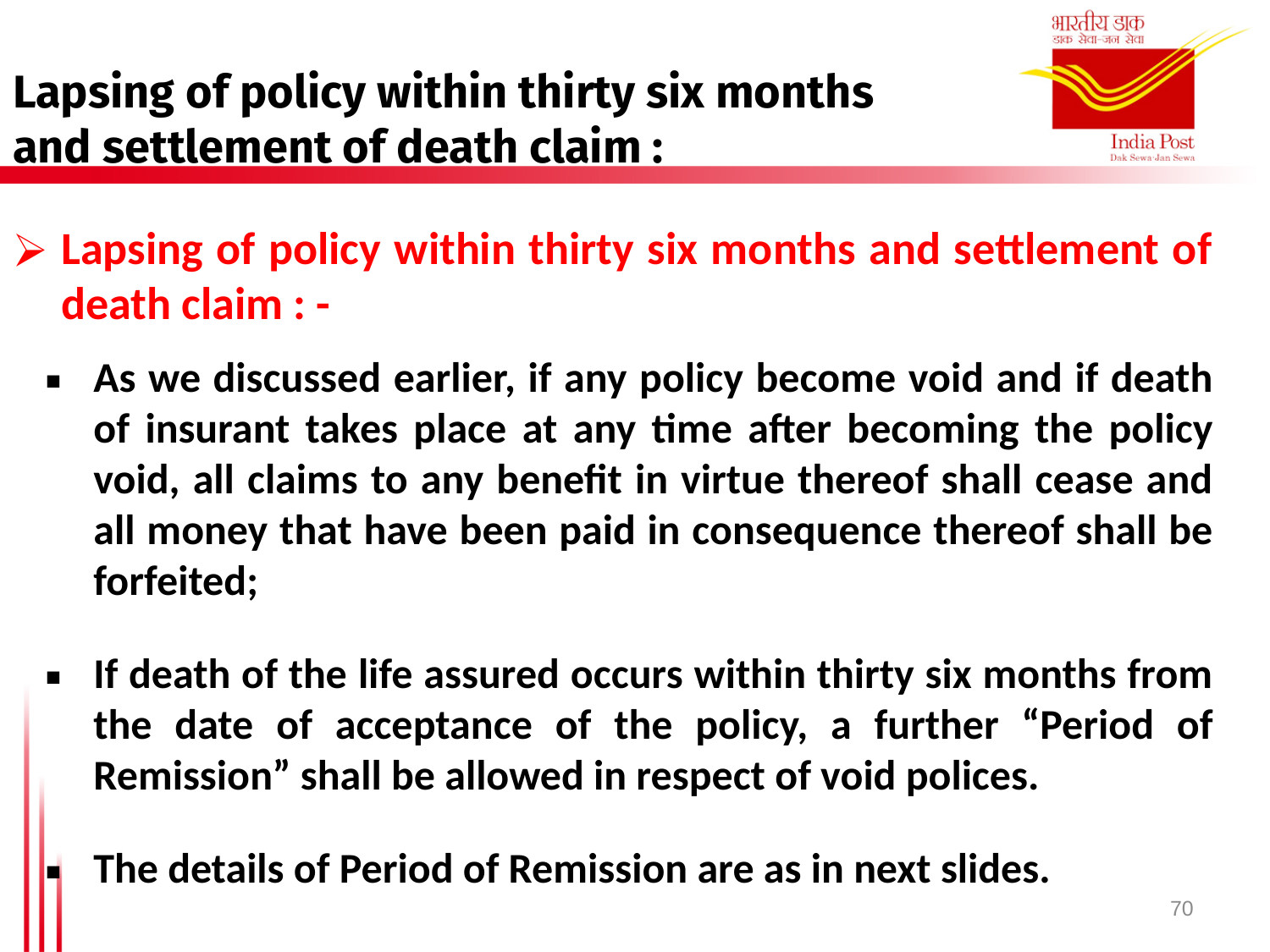

Lapsing of policy within thirty six months
and settlement of death claim :
Lapsing of policy within thirty six months and settlement of death claim : -

As we discussed earlier, if any policy become void and if death of insurant takes place at any time after becoming the policy void, all claims to any benefit in virtue thereof shall cease and all money that have been paid in consequence thereof shall be forfeited;

If death of the life assured occurs within thirty six months from the date of acceptance of the policy, a further “Period of Remission” shall be allowed in respect of void polices.

The details of Period of Remission are as in next slides.
70